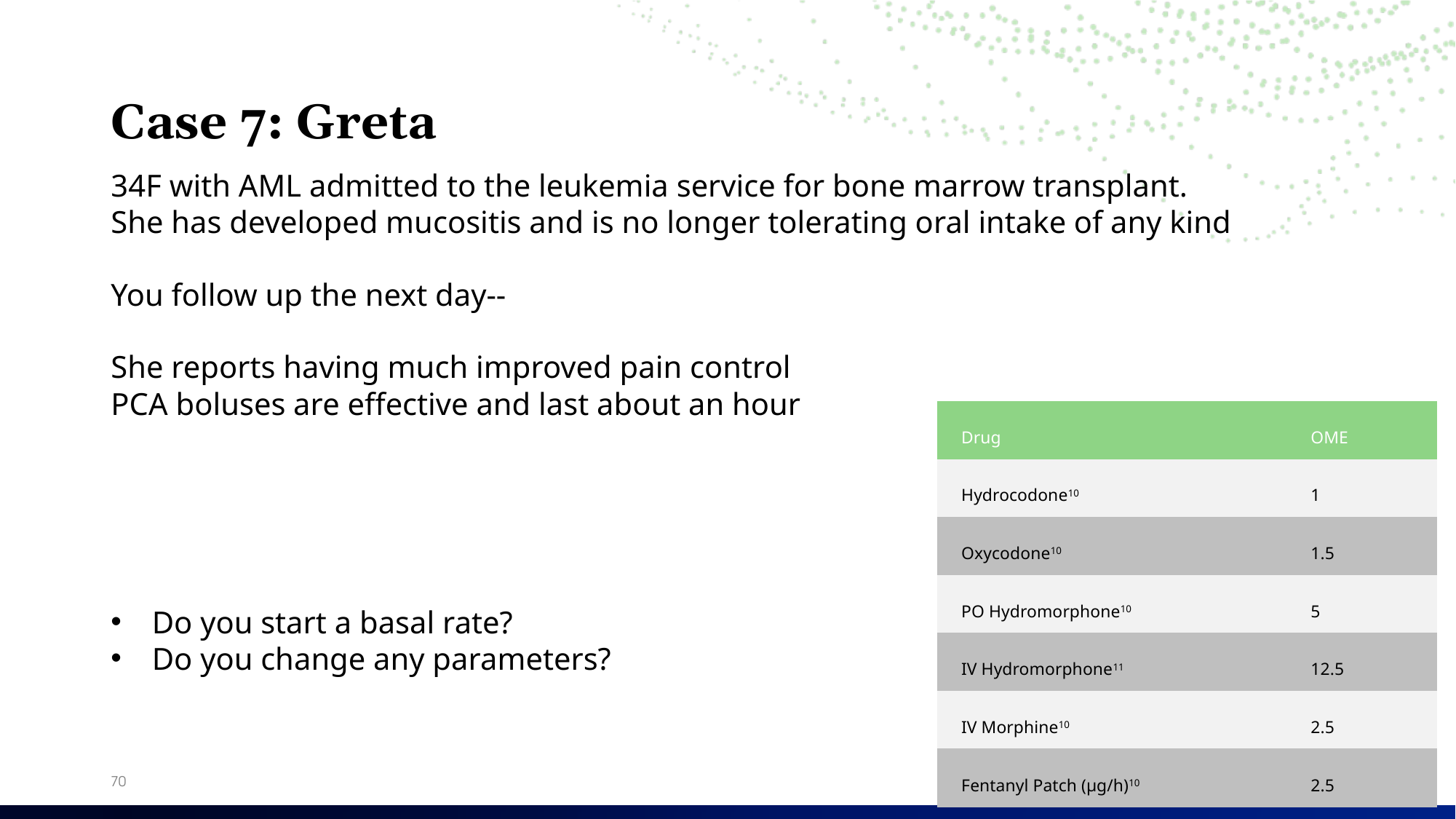

# Case 7: Greta
34F with AML admitted to the leukemia service for bone marrow transplant.
She has developed mucositis and is no longer tolerating oral intake of any kind

You follow up the next day--

She reports having much improved pain control
PCA boluses are effective and last about an hour

Do you start a basal rate?
Do you change any parameters?
| Drug | OME |
| --- | --- |
| Hydrocodone10 | 1 |
| Oxycodone10 | 1.5 |
| PO Hydromorphone10 | 5 |
| IV Hydromorphone11 | 12.5 |
| IV Morphine10 | 2.5 |
| Fentanyl Patch (µg/h)10 | 2.5 |
Dilaudid 1mg q30min as needed. Max 2mg/h
14 demands; 13 delivered
Total = 13mg IV Dilaudid